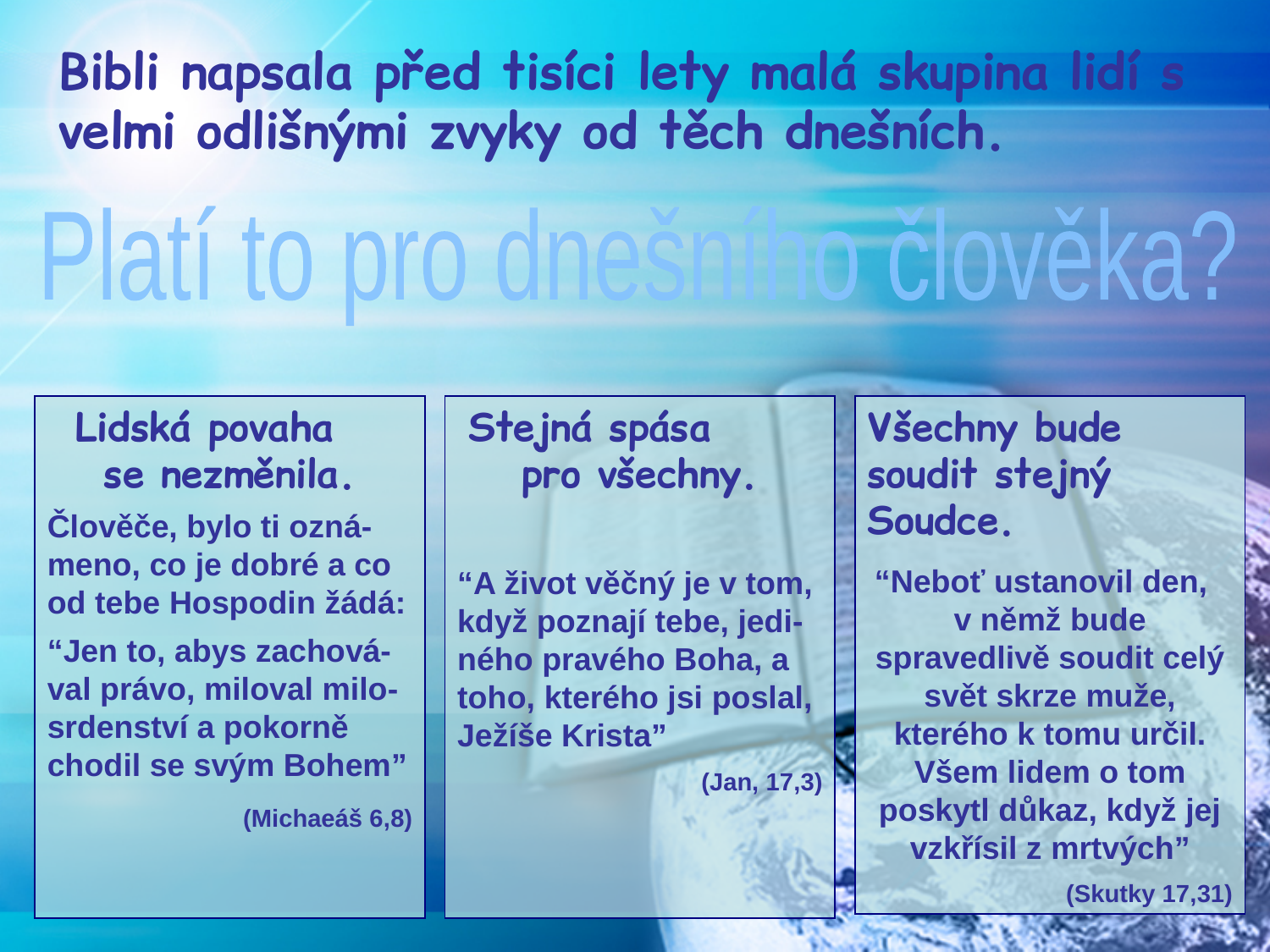

Bibli napsala před tisíci lety malá skupina lidí s velmi odlišnými zvyky od těch dnešních.
Platí to pro dnešního člověka?
Lidská povaha    se nezměnila.
Člověče, bylo ti ozná-meno, co je dobré a co od tebe Hospodin žádá:
“Jen to, abys zachová-val právo, miloval milo-srdenství a pokorně chodil se svým Bohem”
	(Michaeáš 6,8)
Stejná spása       pro všechny.

“A život věčný je v tom, když poznají tebe, jedi-ného pravého Boha, a toho, kterého jsi poslal, Ježíše Krista”
(Jan, 17,3)
Všechny bude soudit stejný Soudce.
“Neboť ustanovil den,   v němž bude spravedlivě soudit celý svět skrze muže, kterého k tomu určil. Všem lidem o tom poskytl důkaz, když jej vzkřísil z mrtvých”
(Skutky 17,31)